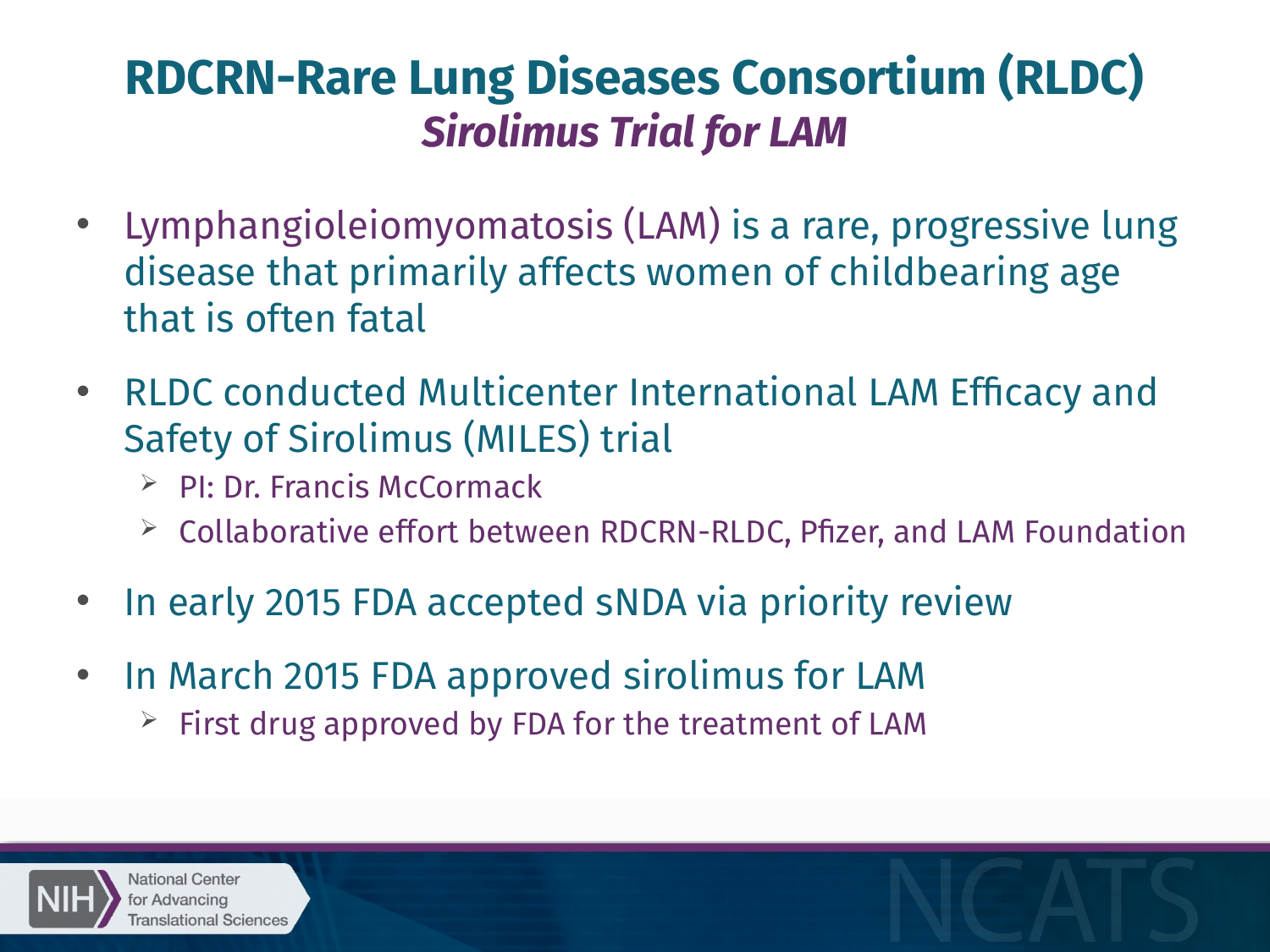

# RDCRN-Rare Lung Diseases Consortium (RLDC) Sirolimus Trial for LAM

Lymphangioleiomyomatosis (LAM) is a rare, progressive lung disease that primarily affects women of childbearing age that is often fatal

RLDC conducted Multicenter International LAM Efficacy and Safety of Sirolimus (MILES) trial
PI: Dr. Francis McCormack
Collaborative effort between RDCRN-RLDC, Pfizer, and LAM Foundation

In early 2015 FDA accepted sNDA via priority review

In March 2015 FDA approved sirolimus for LAM
First drug approved by FDA for the treatment of LAM